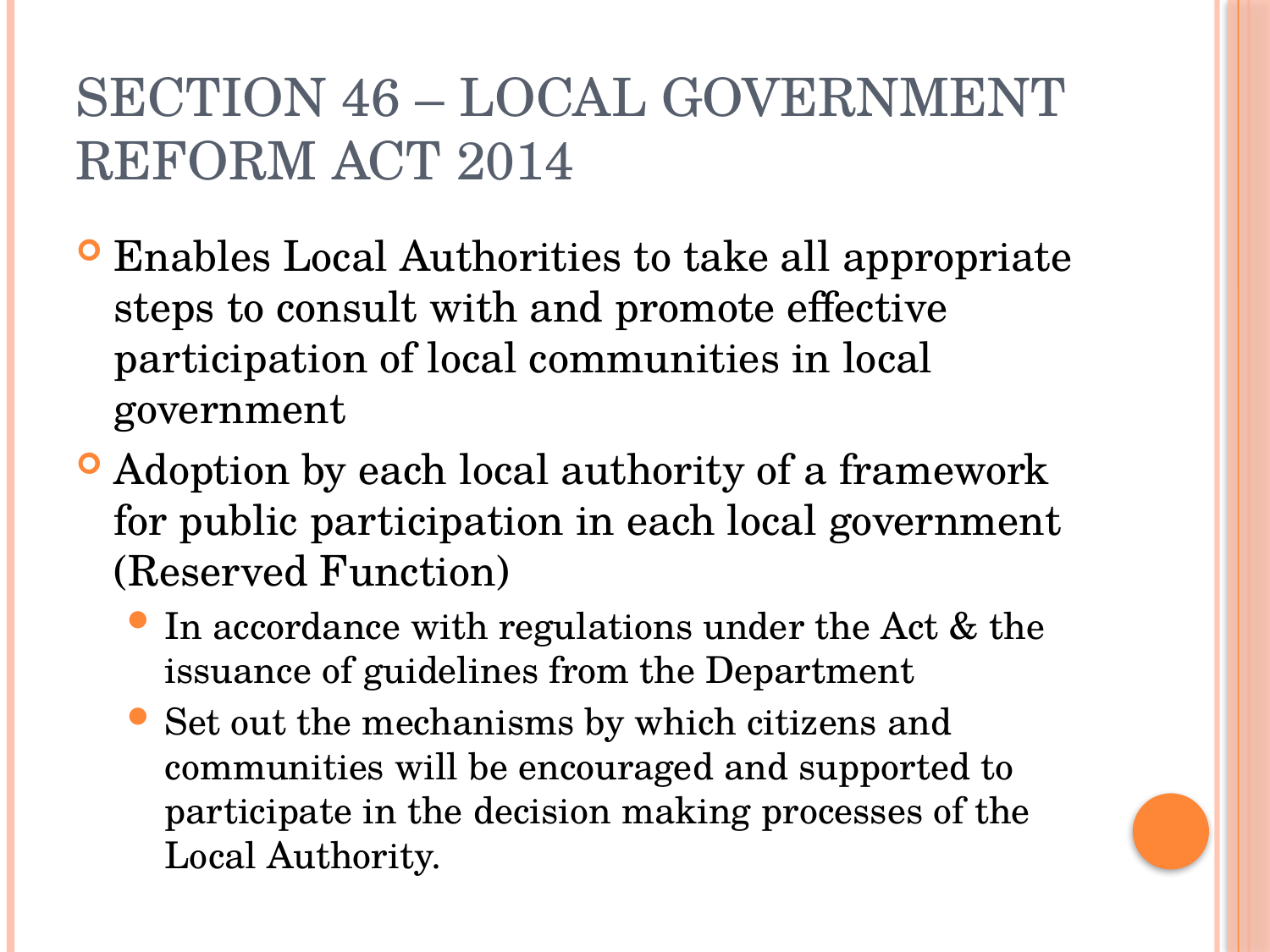

# Section 46 – Local Government Reform Act 2014
Enables Local Authorities to take all appropriate steps to consult with and promote effective participation of local communities in local government
Adoption by each local authority of a framework for public participation in each local government (Reserved Function)
In accordance with regulations under the Act & the issuance of guidelines from the Department
Set out the mechanisms by which citizens and communities will be encouraged and supported to participate in the decision making processes of the Local Authority.